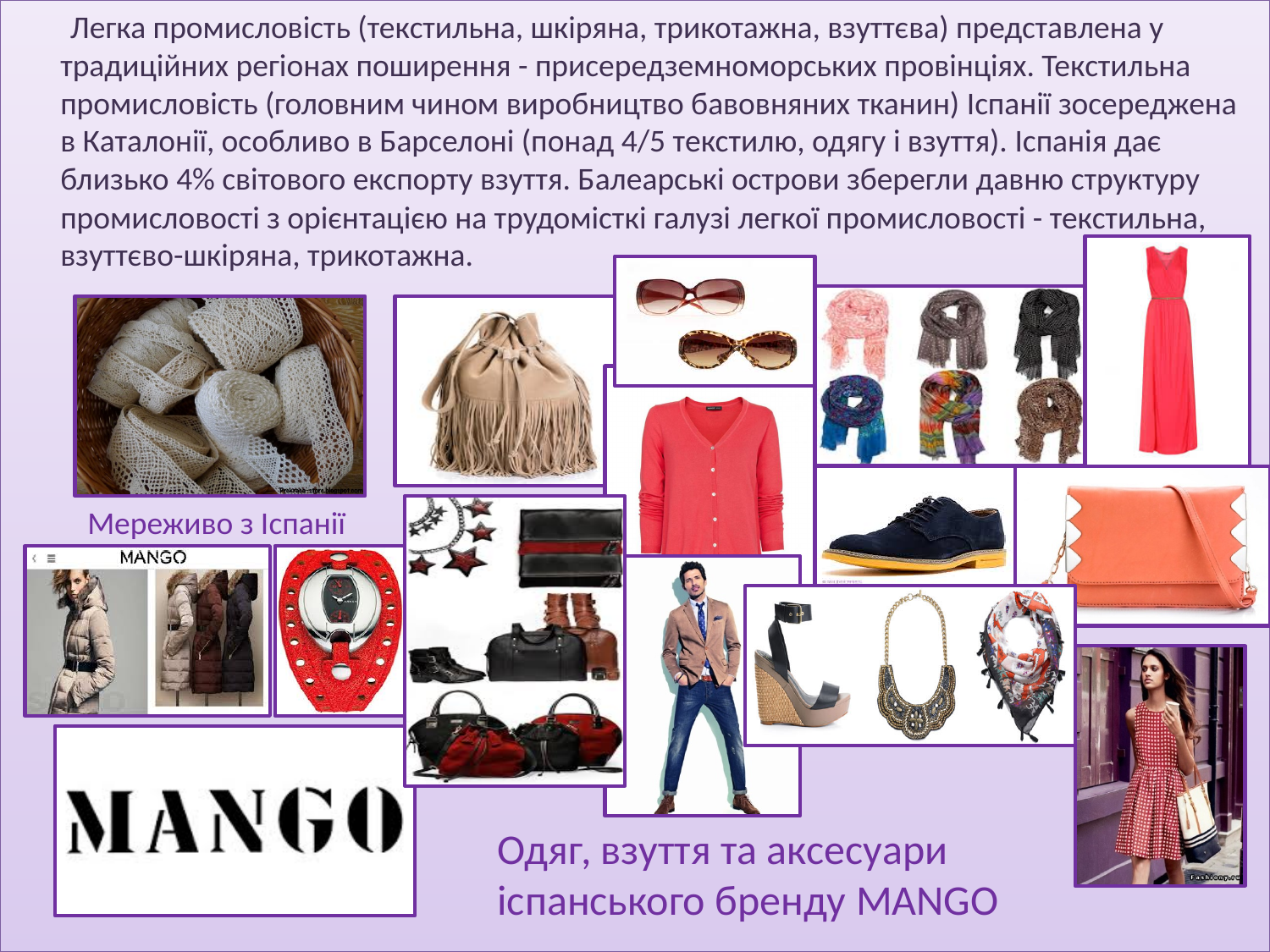

Легка промисловість (текстильна, шкіряна, трикотажна, взуттєва) представлена у традиційних регіонах поширення - присередземноморських провінціях. Текстильна промисловість (головним чином виробництво бавовняних тканин) Іспанії зосереджена в Каталонії, особливо в Барселоні (понад 4/5 текстилю, одягу і взуття). Іспанія дає близько 4% світового експорту взуття. Балеарські острови зберегли давню структуру промисловості з орієнтацією на трудомісткі галузі легкої промисловості - текстильна, взуттєво-шкіряна, трикотажна.

Мереживо з Іспанії

Одяг, взуття та аксесуари іспанського бренду MANGO